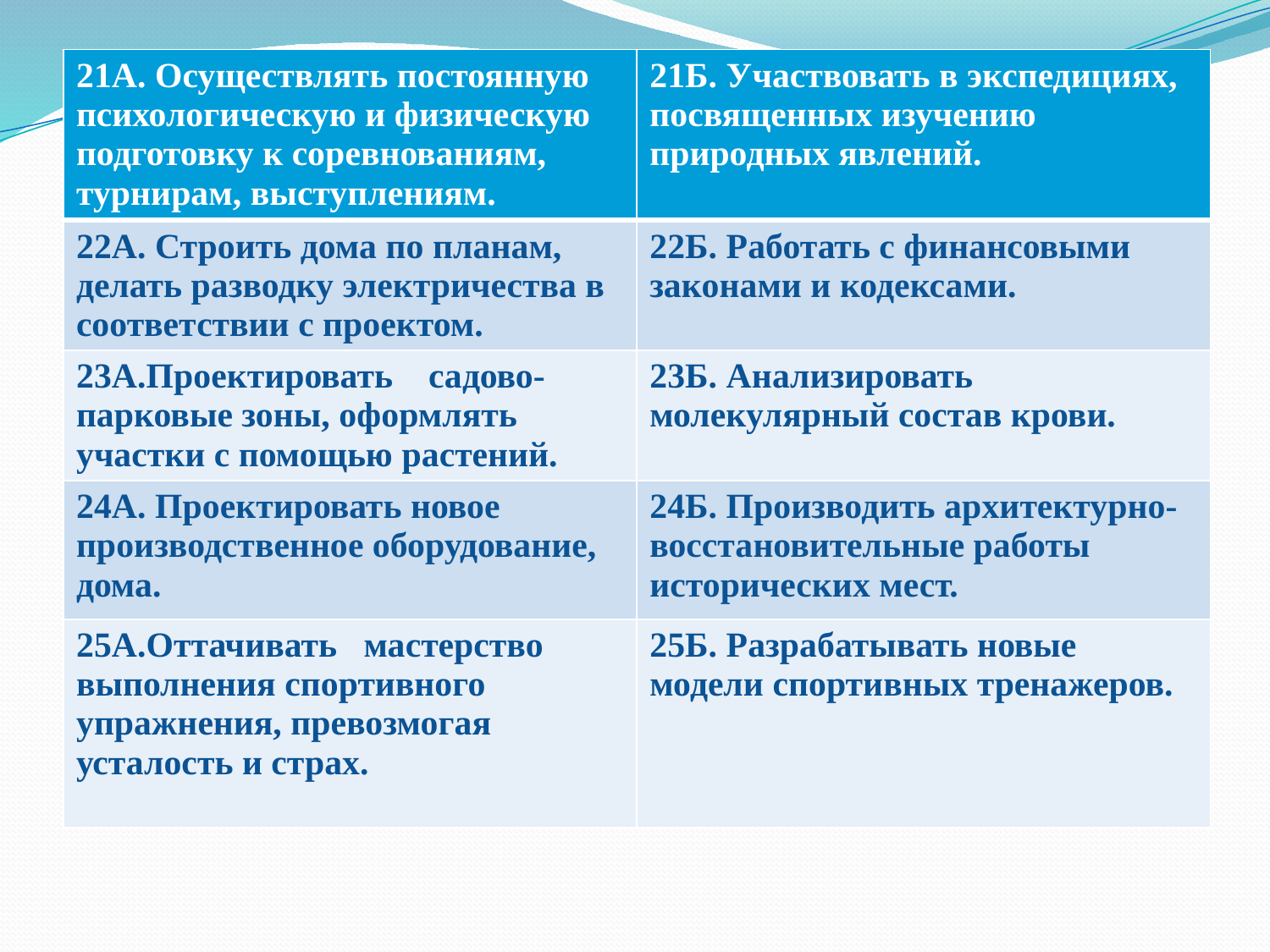

| 21А. Осуществлять постоянную психологическую и физическую подготовку к соревнованиям, турнирам, выступлениям. | 21Б. Участвовать в экспедициях, посвященных изучению природных явлений. |
| --- | --- |
| 22А. Строить дома по планам, делать разводку электричества в соответствии с проектом. | 22Б. Работать с финансовыми законами и кодексами. |
| 23А.Проектировать садово-парковые зоны, оформлять участки с помощью растений. | 23Б. Анализировать молекулярный состав крови. |
| 24А. Проектировать новое производственное оборудование, дома. | 24Б. Производить архитектурно-восстановительные работы исторических мест. |
| 25А.Оттачивать мастерство выполнения спортивного упражнения, превозмогая усталость и страх. | 25Б. Разрабатывать новые модели спортивных тренажеров. |